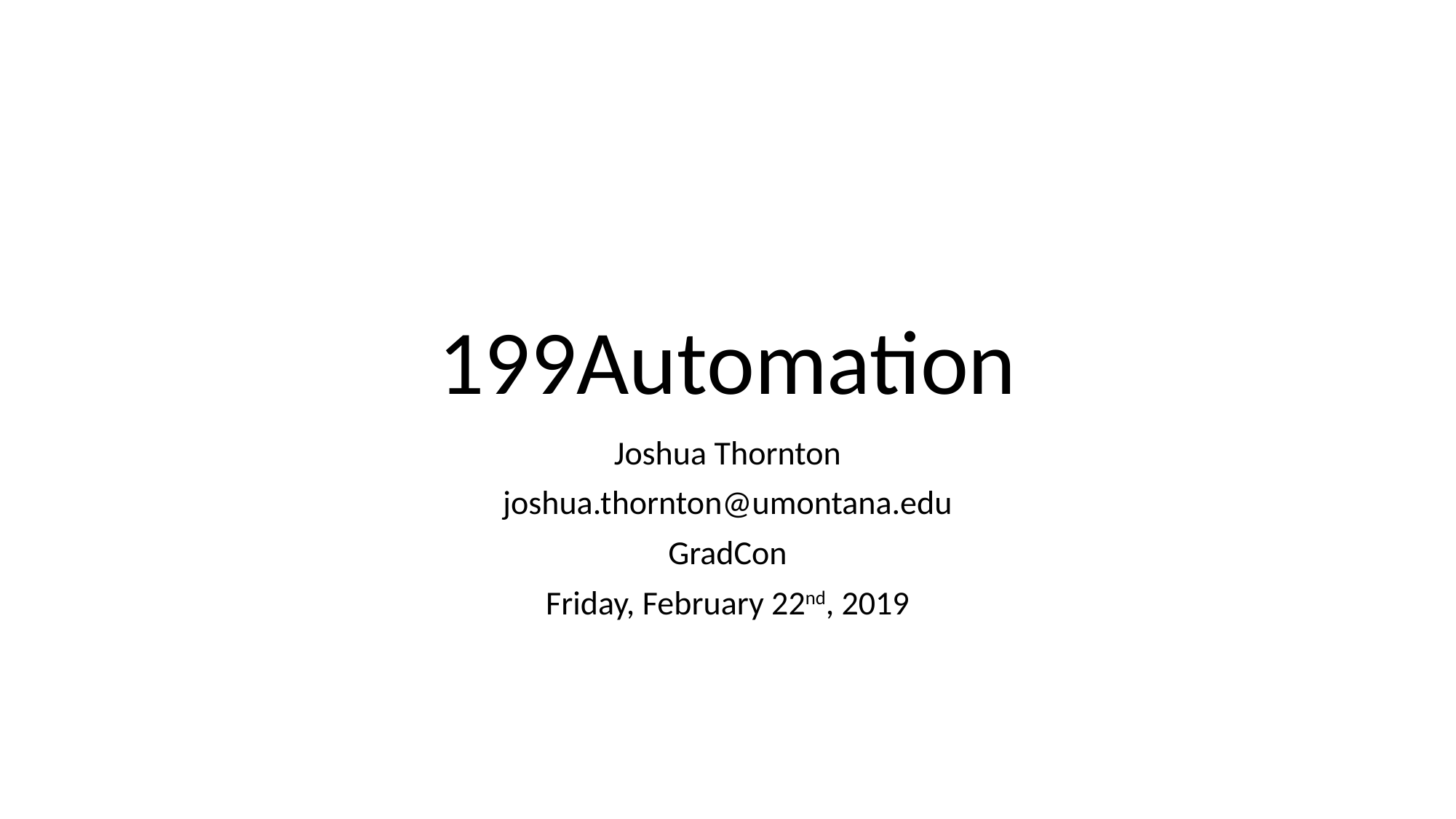

# 199Automation
Joshua Thornton
joshua.thornton@umontana.edu
GradCon
Friday, February 22nd, 2019